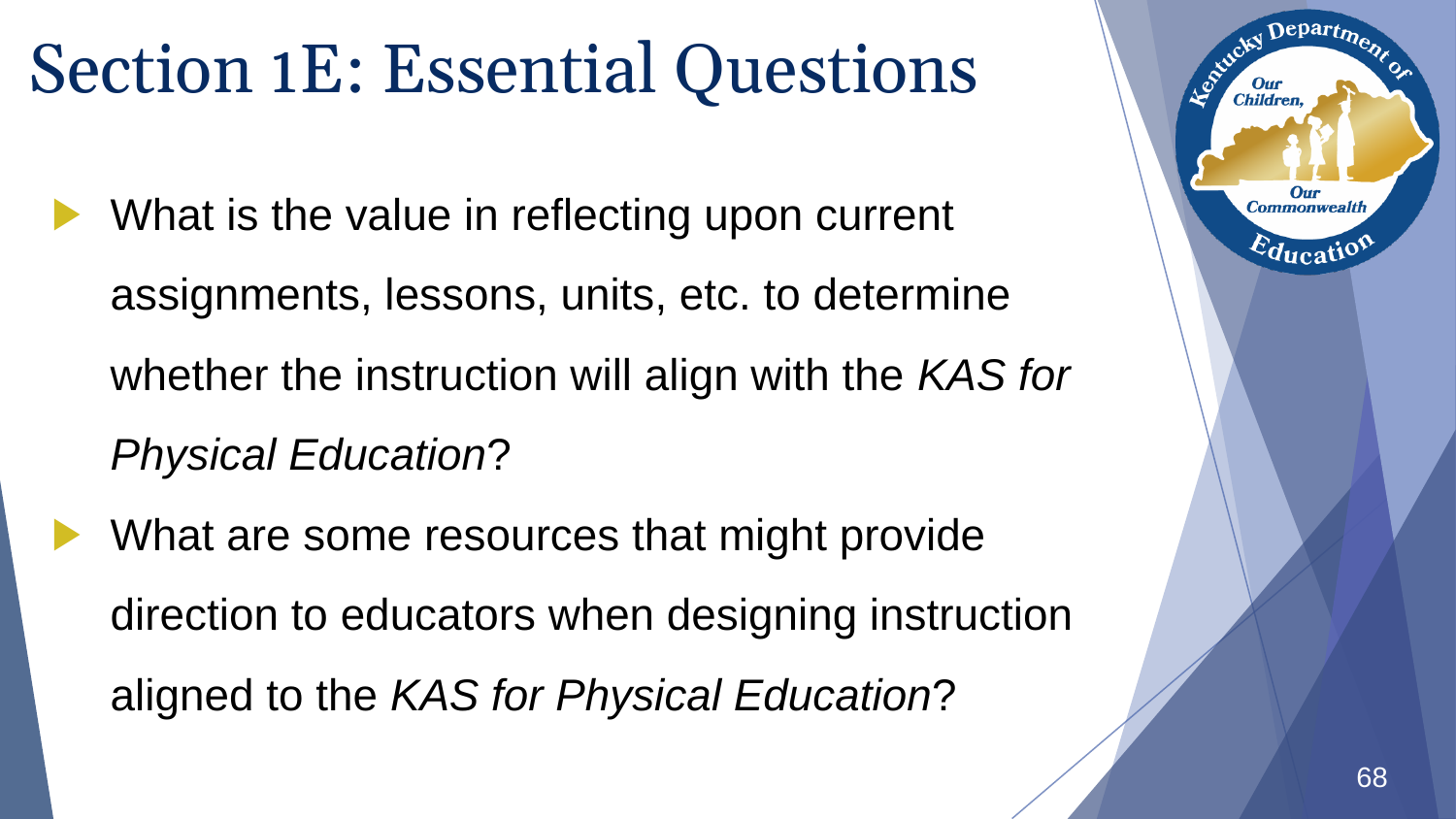

# Section 1E: Essential Questions
What is the value in reflecting upon current assignments, lessons, units, etc. to determine whether the instruction will align with the KAS for Physical Education?
What are some resources that might provide direction to educators when designing instruction aligned to the KAS for Physical Education?

68